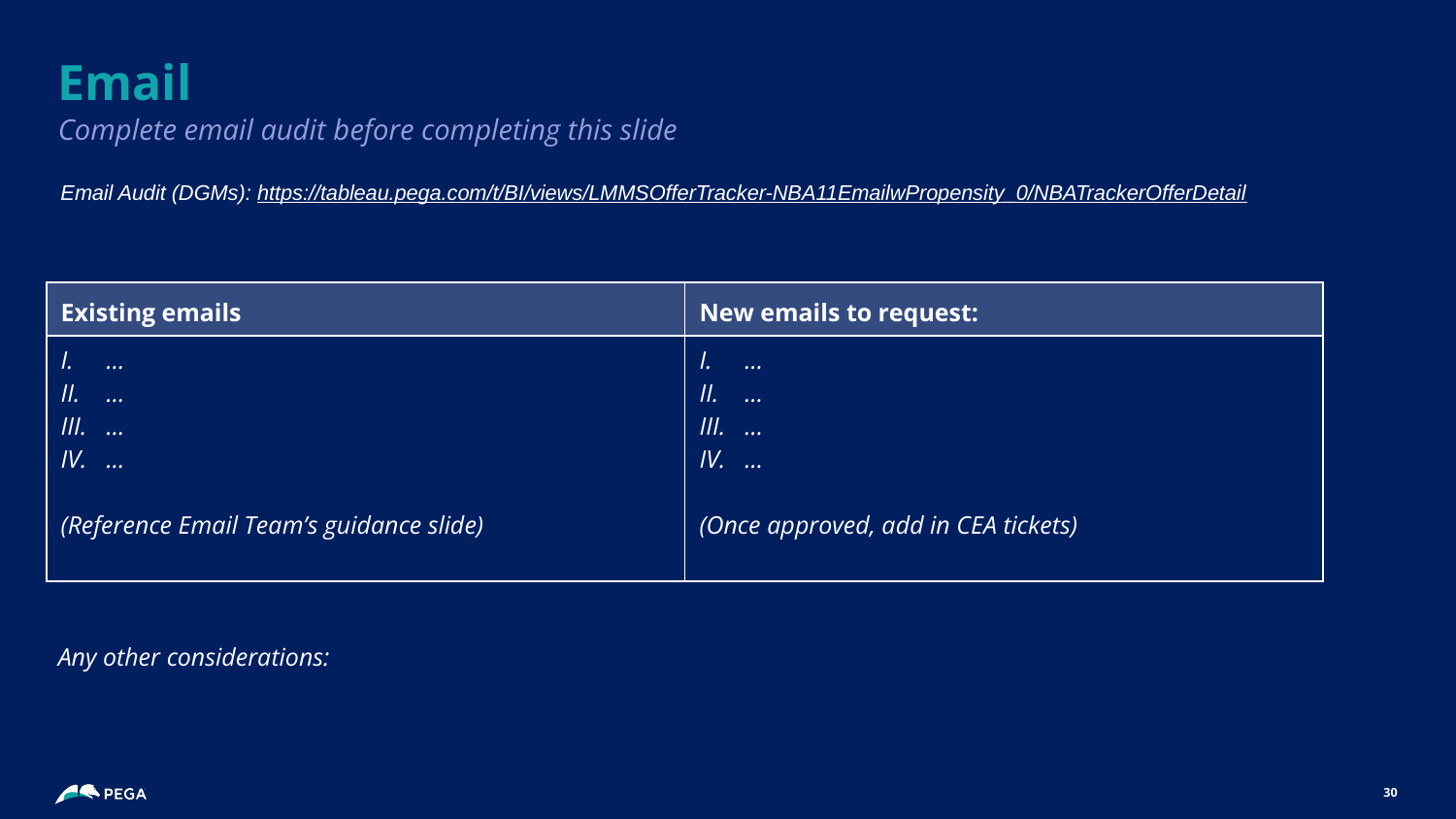

# Email
Complete email audit before completing this slide
Email Audit (DGMs): https://tableau.pega.com/t/BI/views/LMMSOfferTracker-NBA11EmailwPropensity_0/NBATrackerOfferDetail
| Existing emails | New emails to request: |
| --- | --- |
| … … … … (Reference Email Team’s guidance slide) | … … … … (Once approved, add in CEA tickets) |
Any other considerations:
30